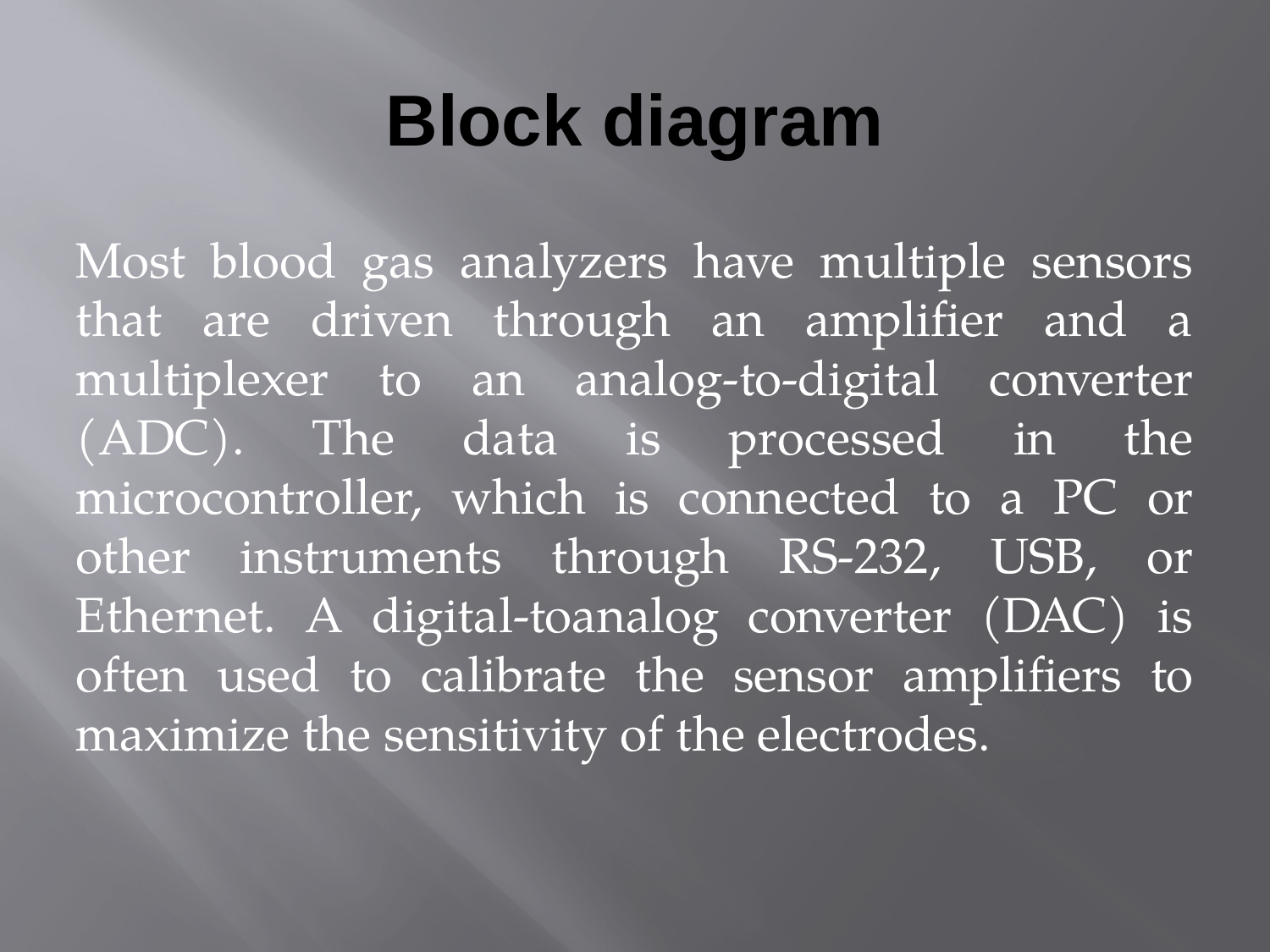

# Block diagram
Most blood gas analyzers have multiple sensors that are driven through an amplifier and a multiplexer to an analog-to-digital converter (ADC). The data is processed in the microcontroller, which is connected to a PC or other instruments through RS-232, USB, or Ethernet. A digital-toanalog converter (DAC) is often used to calibrate the sensor amplifiers to maximize the sensitivity of the electrodes.